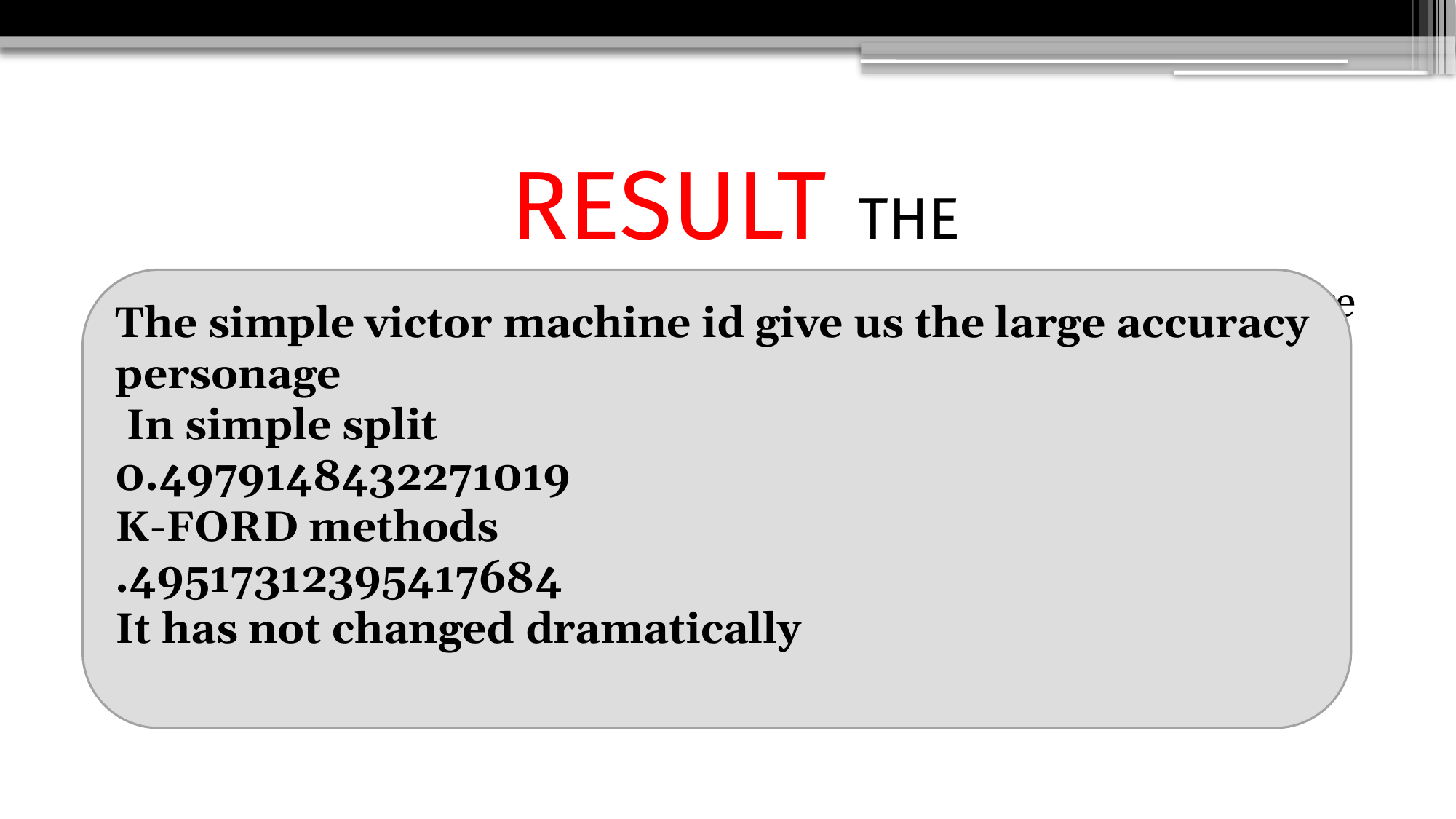

# RESULT  THE
The simple victor machine id give us the large accuracy personage
0.4979148432271019
In simple split
k_ford methods
It has not changed dramatically
.49517312395417684

The simple victor machine id give us the large accuracy personage
 In simple split
0.4979148432271019
K-FORD methods
.49517312395417684
It has not changed dramatically